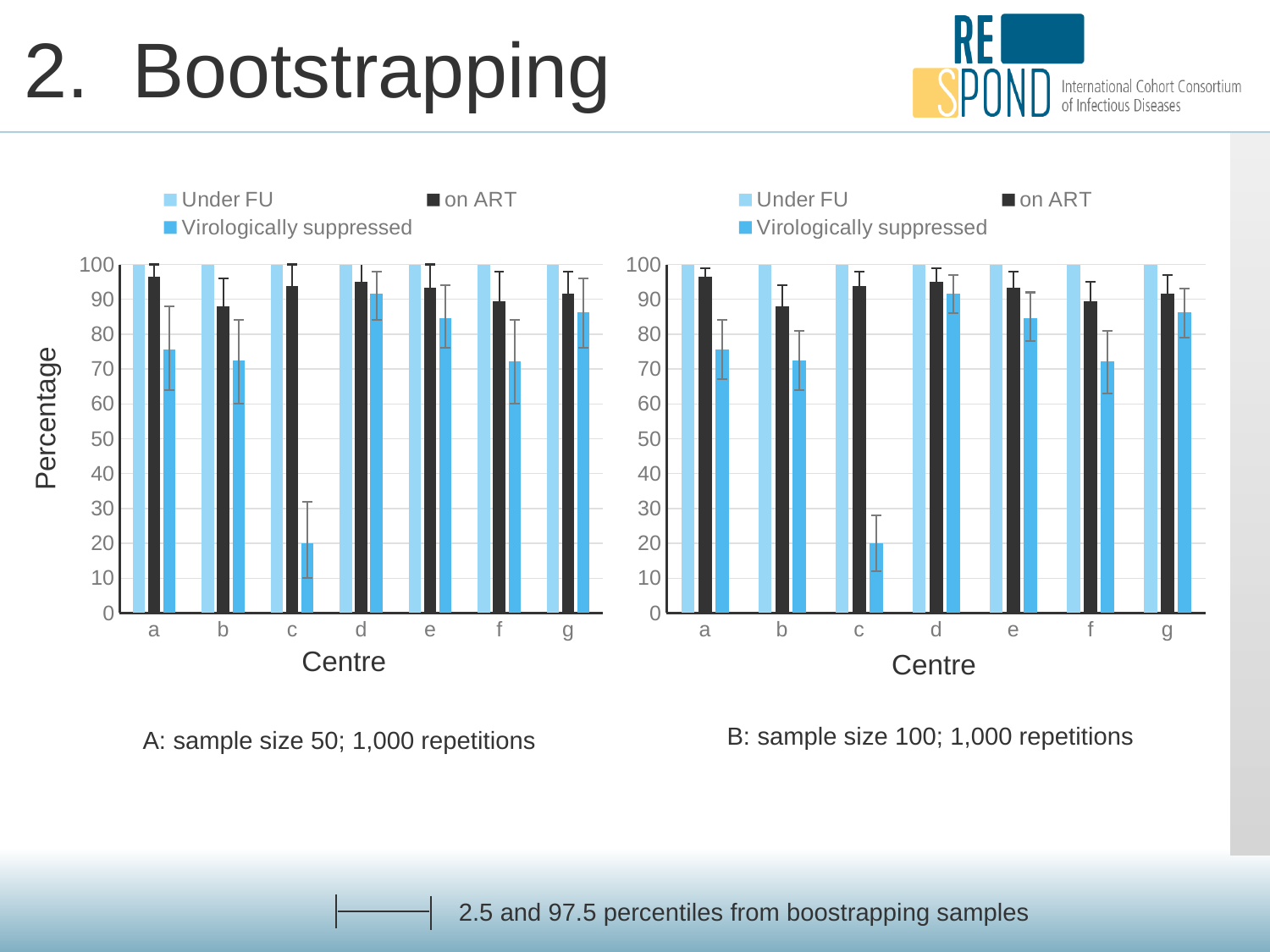

2.  Bootstrapping

### Chart

| Category | Under FU | on ART | Virologically suppressed |
|---|---|---|---|
| a | 100.0 | 96.53555613441 | 75.5665537900495 |
| b | 100.0 | 87.90786948176583 | 72.552783109405 |
| c | 100.0 | 93.91143911439114 | 20.11070110701107 |
| d | 100.0 | 95.04950495049505 | 91.58415841584159 |
| e | 100.0 | 93.33333333333333 | 84.66666666666667 |
| f | 100.0 | 89.47368421052632 | 72.18045112781954 |
| g | 100.0 | 91.68831168831169 | 86.32034632034632 |

### Chart

| Category | Under FU | on ART | Virologically suppressed |
|---|---|---|---|
| a | 100.0 | 96.53555613441 | 75.5665537900495 |
| b | 100.0 | 87.90786948176583 | 72.552783109405 |
| c | 100.0 | 93.91143911439114 | 20.11070110701107 |
| d | 100.0 | 95.04950495049505 | 91.58415841584159 |
| e | 100.0 | 93.33333333333333 | 84.66666666666667 |
| f | 100.0 | 89.47368421052632 | 72.18045112781954 |
| g | 100.0 | 91.68831168831169 | 86.32034632034632 |
Percentage
Centre
Centre
B: sample size 100; 1,000 repetitions
# A: sample size 50; 1,000 repetitions
2.5 and 97.5 percentiles from boostrapping samples